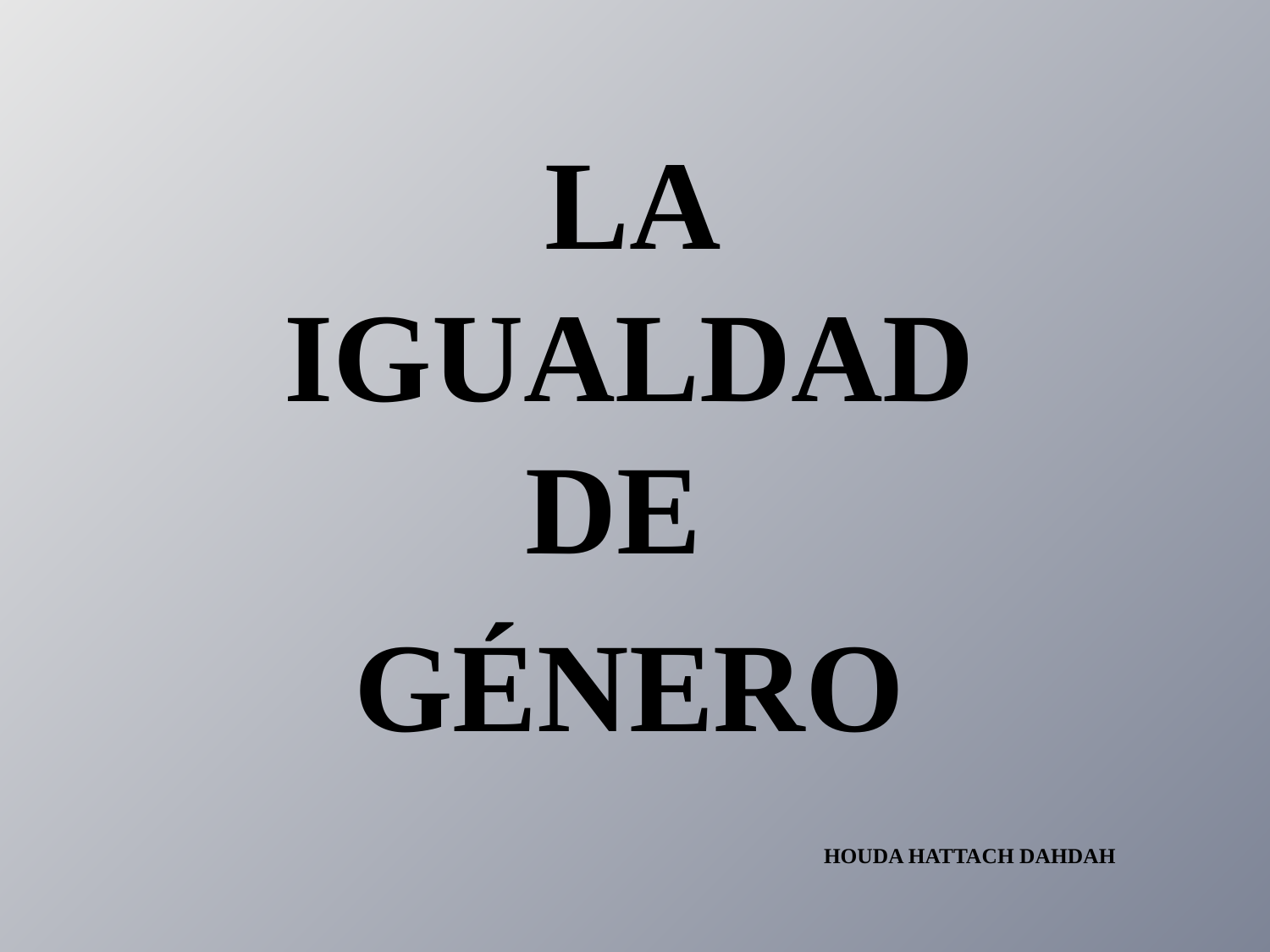

LA IGUALDAD DE
GÉNERO
HOUDA HATTACH DAHDAH